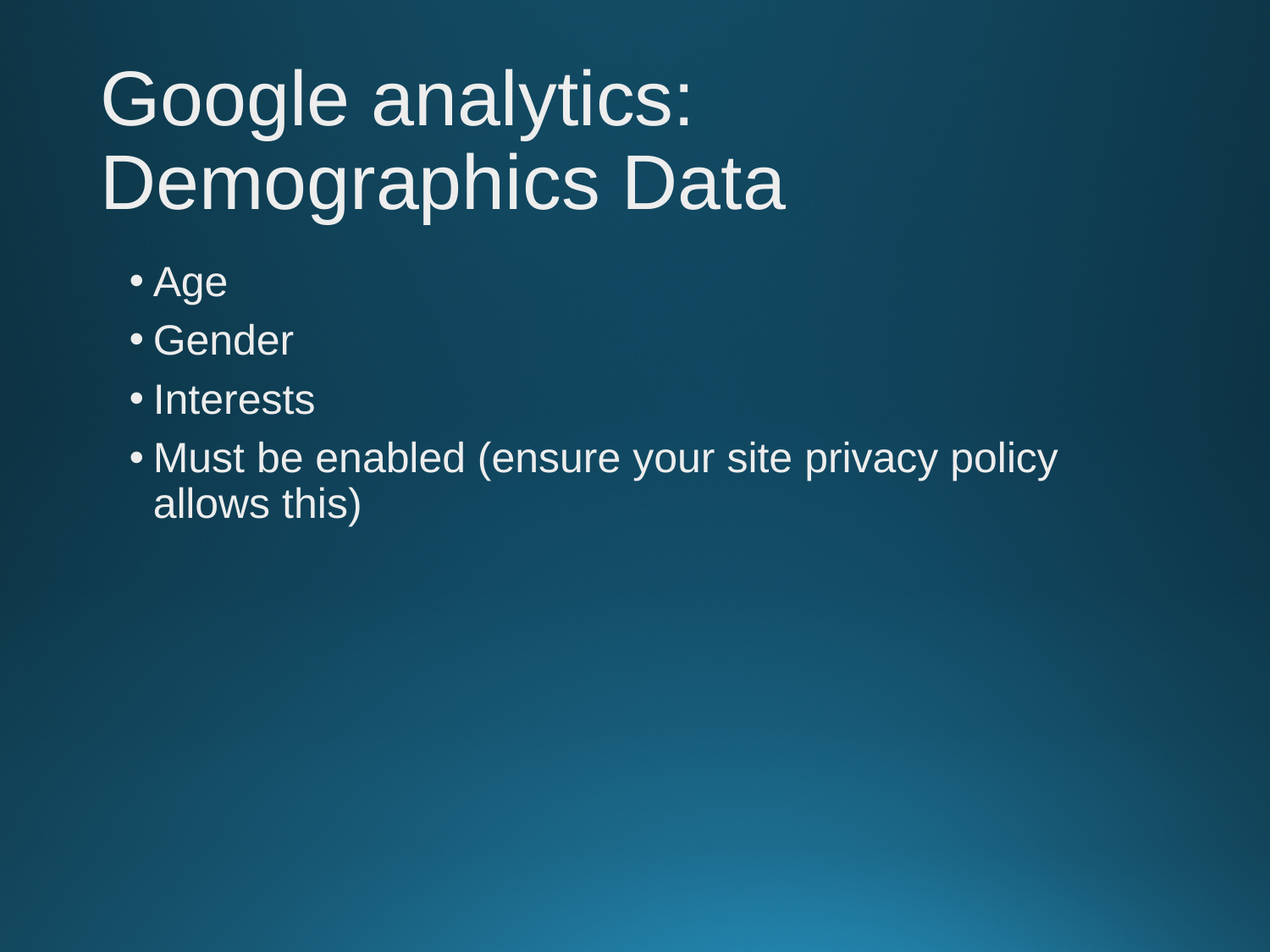

# Google analytics:  Demographics Data
Age
Gender
Interests
Must be enabled (ensure your site privacy policy allows this)